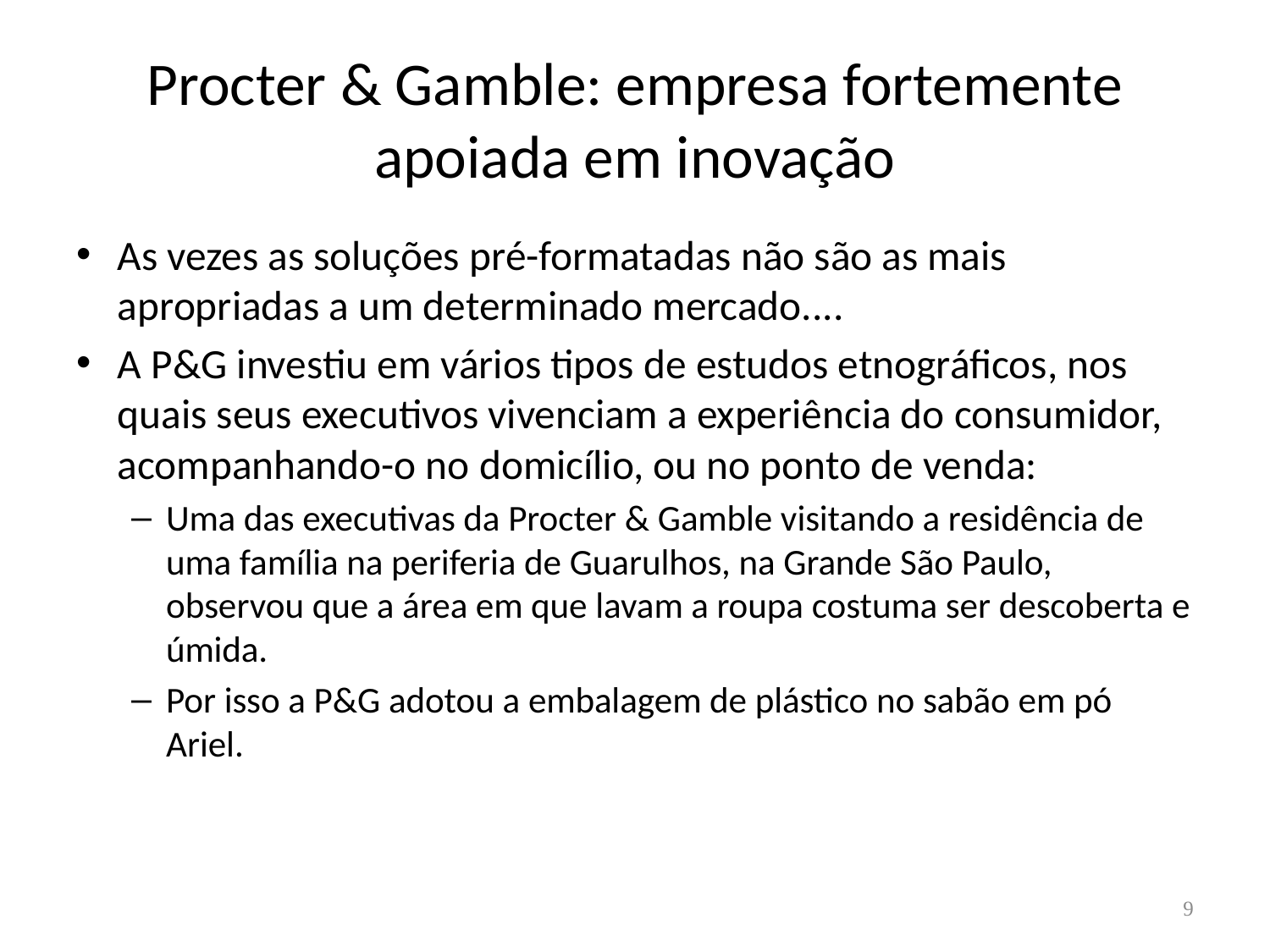

# Procter & Gamble: empresa fortemente apoiada em inovação
As vezes as soluções pré-formatadas não são as mais apropriadas a um determinado mercado....
A P&G investiu em vários tipos de estudos etnográficos, nos quais seus executivos vivenciam a experiência do consumidor, acompanhando-o no domicílio, ou no ponto de venda:
Uma das executivas da Procter & Gamble visitando a residência de uma família na periferia de Guarulhos, na Grande São Paulo, observou que a área em que lavam a roupa costuma ser descoberta e úmida.
Por isso a P&G adotou a embalagem de plástico no sabão em pó Ariel.
9